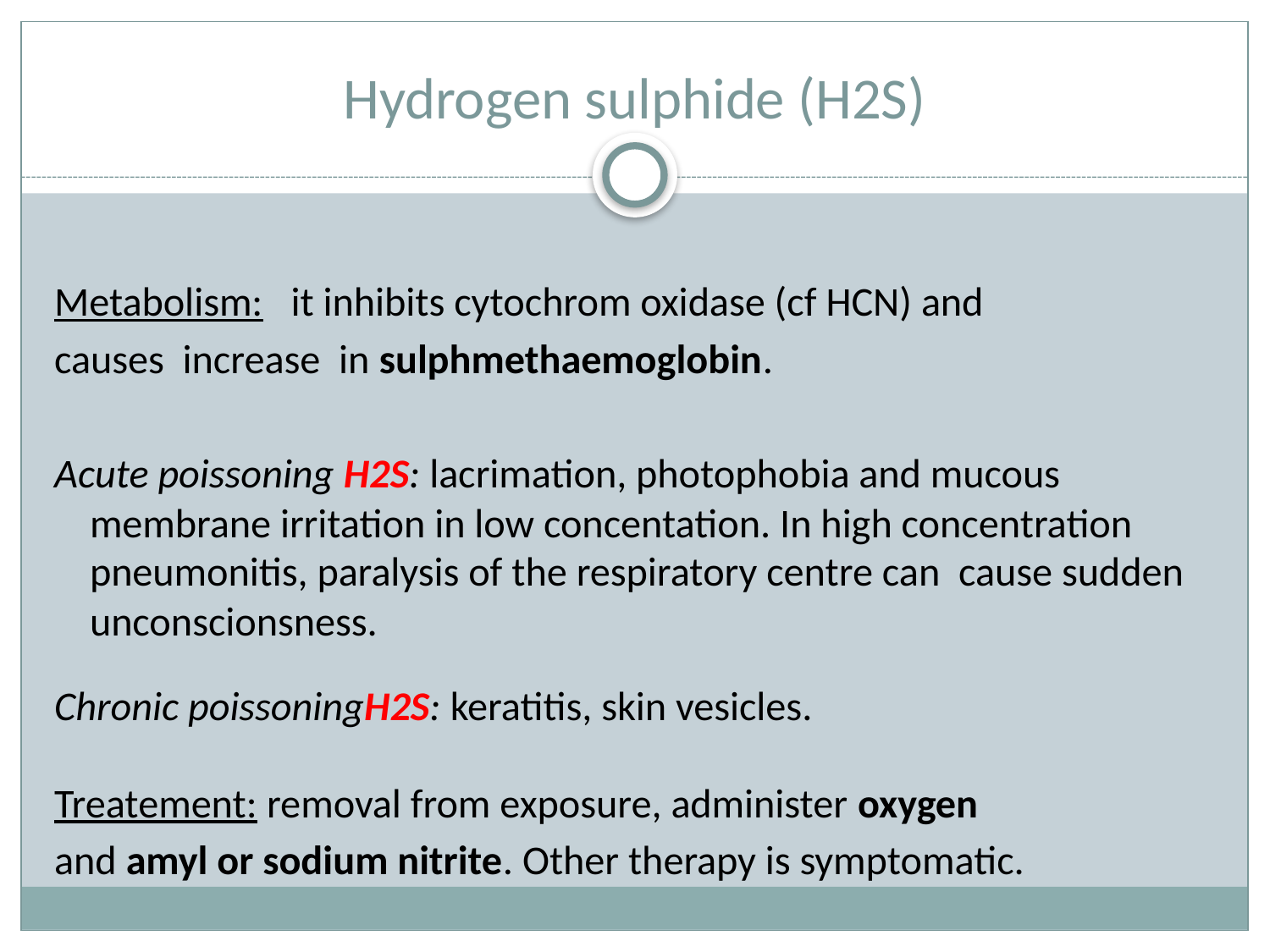

# Hydrogen sulphide (H2S)

Metabolism:   it inhibits cytochrom oxidase (cf HCN) and
causes  increase  in sulphmethaemoglobin.

Acute poissoning H2S: lacrimation, photophobia and mucous membrane irritation in low concentation. In high concentration pneumonitis, paralysis of the respiratory centre can  cause sudden unconscionsness.

Chronic poissoningH2S: keratitis, skin vesicles.

Treatement: removal from exposure, administer oxygen
and amyl or sodium nitrite. Other therapy is symptomatic.